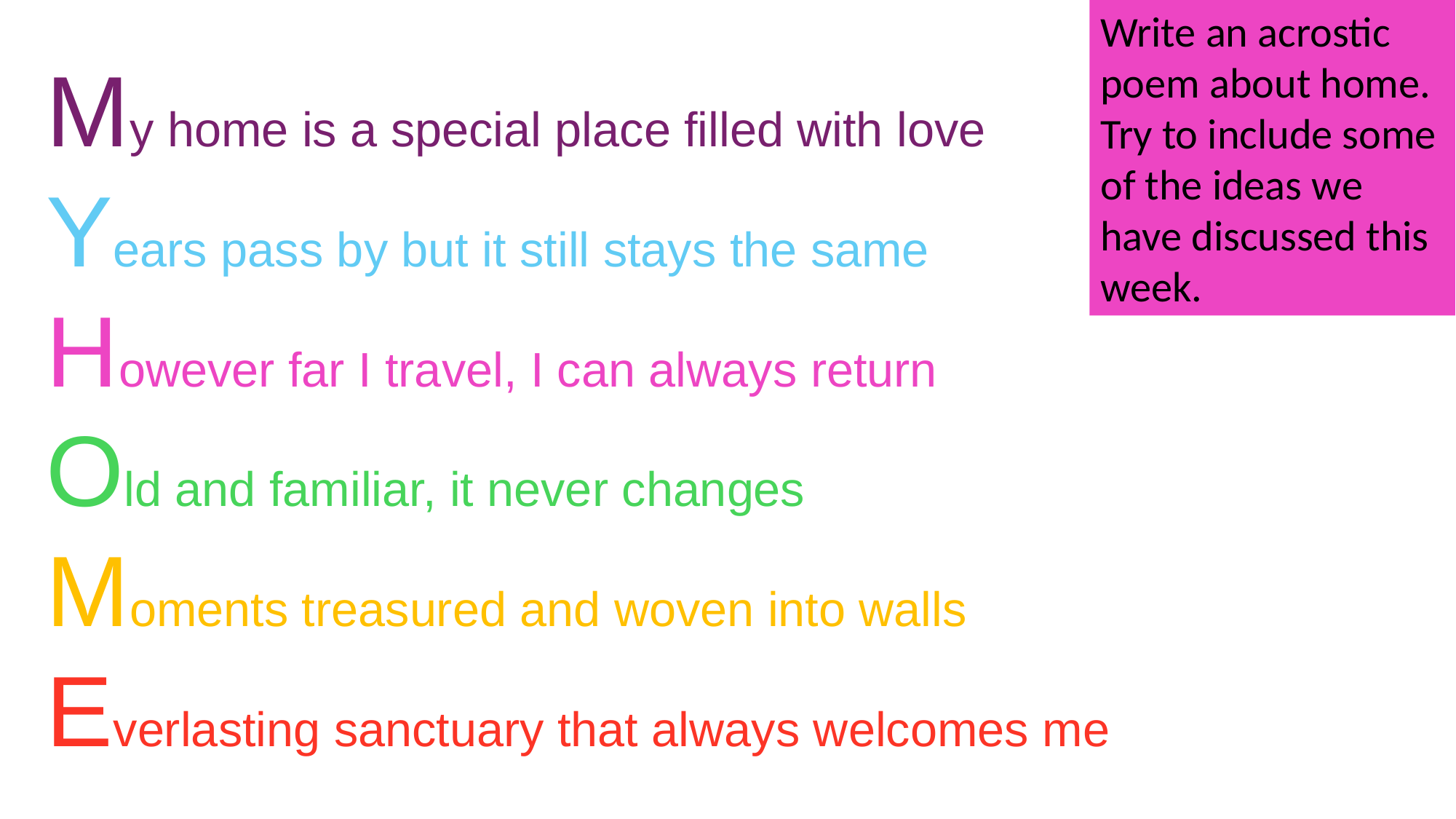

Write an acrostic poem about home.
Try to include some of the ideas we have discussed this week.
My home is a special place filled with love
Years pass by but it still stays the same
However far I travel, I can always return
Old and familiar, it never changes
Moments treasured and woven into walls
Everlasting sanctuary that always welcomes me